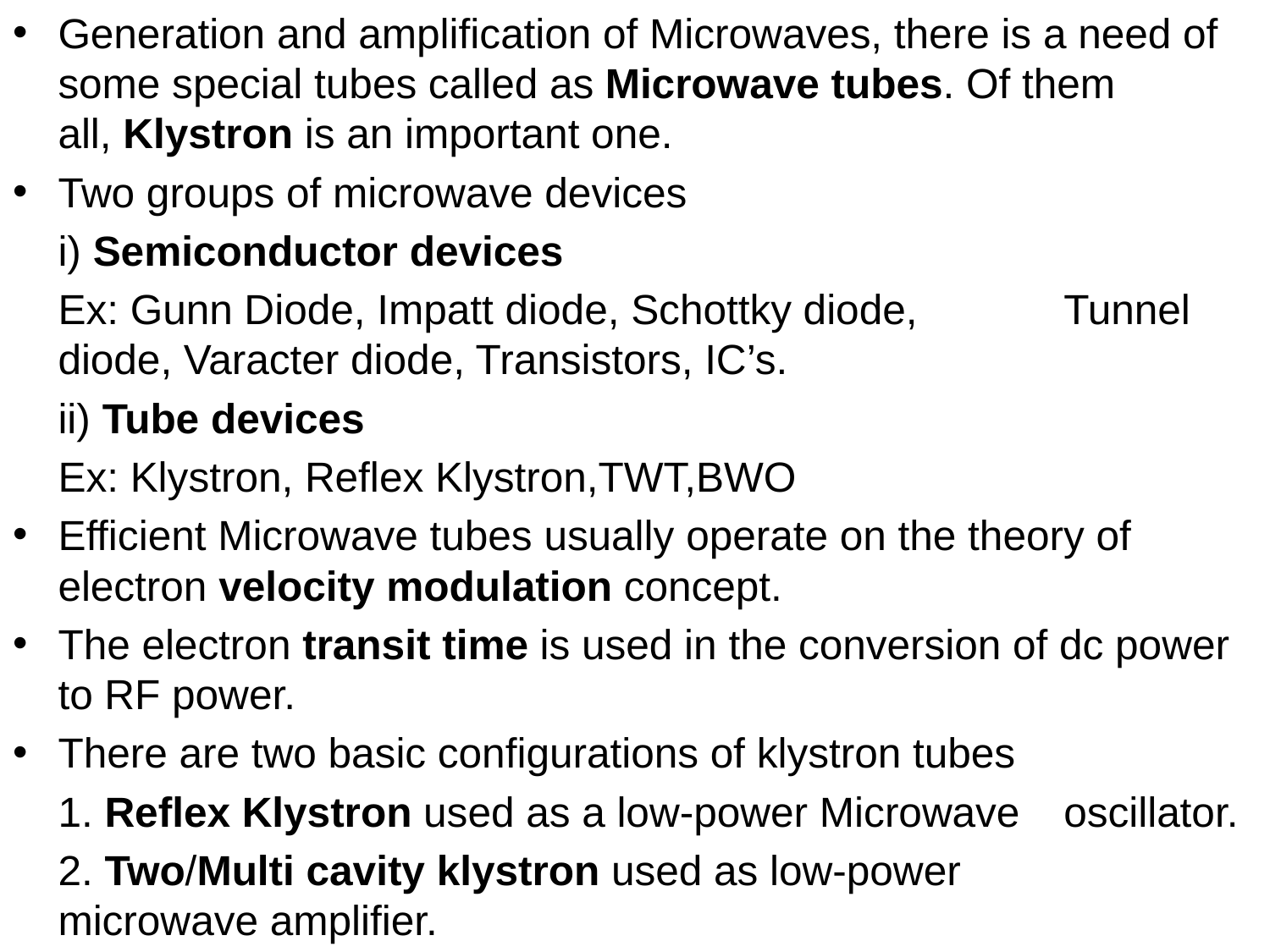

Generation and amplification of Microwaves, there is a need of some special tubes called as Microwave tubes. Of them all, Klystron is an important one.
Two groups of microwave devices
		i) Semiconductor devices
			Ex: Gunn Diode, Impatt diode, Schottky diode, 		Tunnel diode, Varacter diode, Transistors, IC’s.
		ii) Tube devices
			Ex: Klystron, Reflex Klystron,TWT,BWO
Efficient Microwave tubes usually operate on the theory of electron velocity modulation concept.
The electron transit time is used in the conversion of dc power to RF power.
There are two basic configurations of klystron tubes
	1. Reflex Klystron used as a low-power Microwave 	oscillator.
	2. Two/Multi cavity klystron used as low-power 	microwave amplifier.